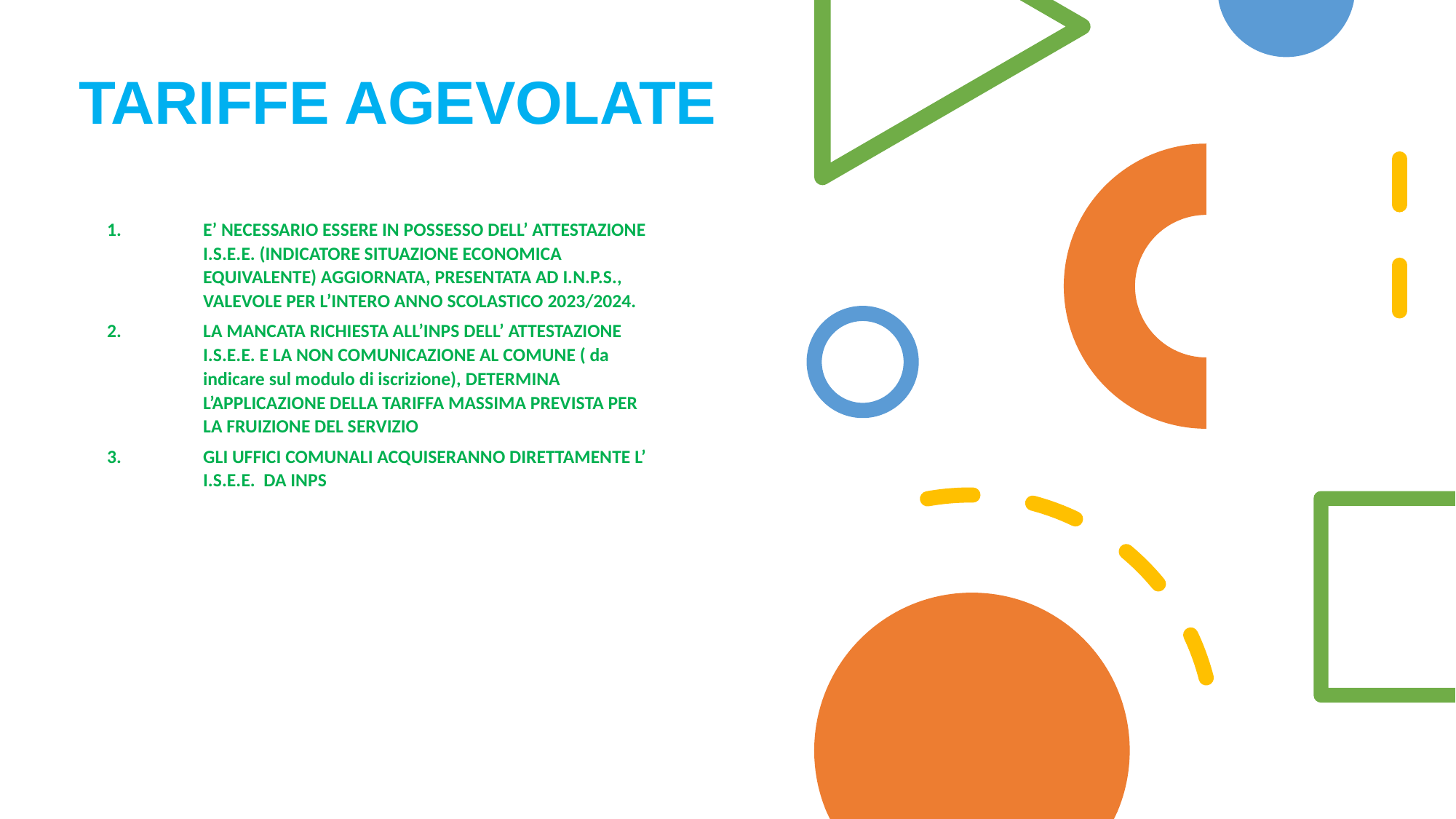

# TARIFFE AGEVOLATE

E’ NECESSARIO ESSERE IN POSSESSO DELL’ ATTESTAZIONE I.S.E.E. (INDICATORE SITUAZIONE ECONOMICA EQUIVALENTE) AGGIORNATA, PRESENTATA AD I.N.P.S., VALEVOLE PER L’INTERO ANNO SCOLASTICO 2023/2024.
LA MANCATA RICHIESTA ALL’INPS DELL’ ATTESTAZIONE I.S.E.E. E LA NON COMUNICAZIONE AL COMUNE ( da indicare sul modulo di iscrizione), DETERMINA L’APPLICAZIONE DELLA TARIFFA MASSIMA PREVISTA PER LA FRUIZIONE DEL SERVIZIO
GLI UFFICI COMUNALI ACQUISERANNO DIRETTAMENTE L’ I.S.E.E.  DA INPS

PAGAMENTO IN DUE RATE: 1 RATA SCADENZA ENTRO 31 LUGLIO 2023 – 2 RATA SCADENZA ENTRO IL 10 GENNAIO 2024
ENTO IN DUE RATE: 1 RATA SCADENZA ENTRO 31 LUGLIO 2023 – 2 RATA SCADENZA ENTRO IL 10 GENNAIO 2024

PAGAMENTO IN DUE RATE: 1 RATA SCADENZA ENTRO 31 LUGLIO 2023 – 2 RATA SCADENZA ENTRO IL 10 GENNAIO 2024